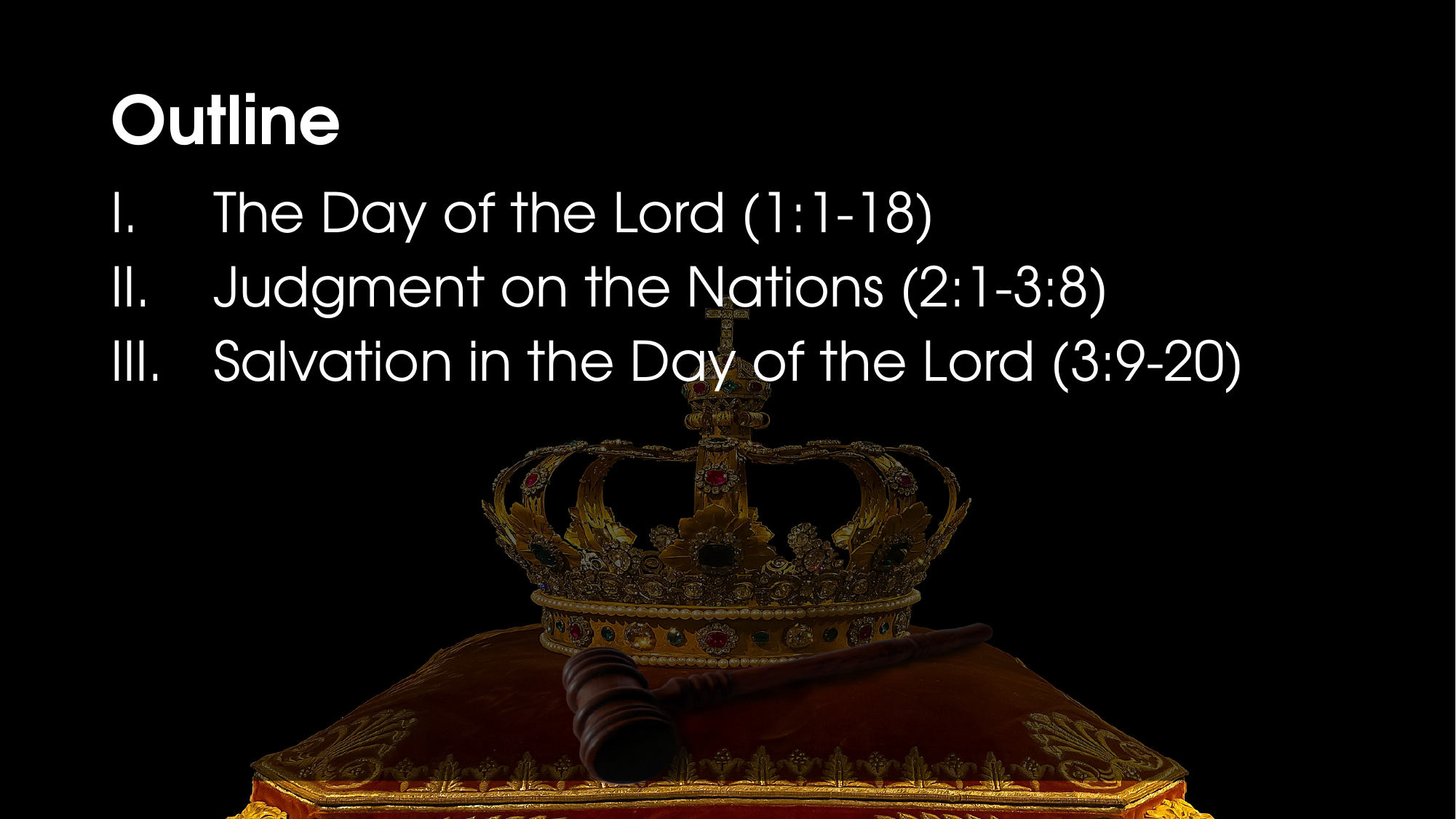

# Outline
The Day of the Lord (1:1-18)
Judgment on the Nations (2:1-3:8)
Salvation in the Day of the Lord (3:9-20)